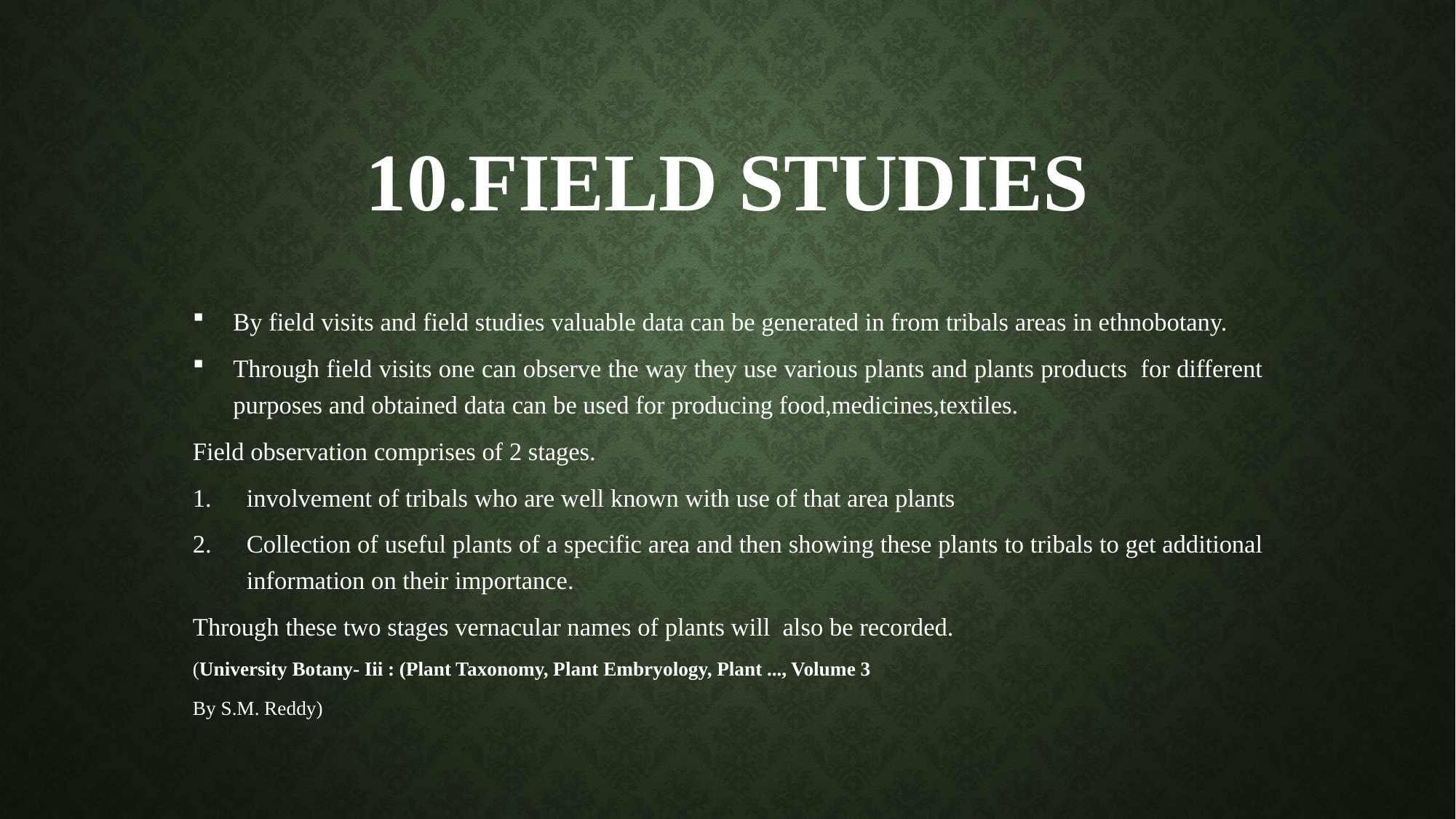

# 10.Field Studies
By field visits and field studies valuable data can be generated in from tribals areas in ethnobotany.
Through field visits one can observe the way they use various plants and plants products  for different purposes and obtained data can be used for producing food,medicines,textiles.
Field observation comprises of 2 stages.
involvement of tribals who are well known with use of that area plants
Collection of useful plants of a specific area and then showing these plants to tribals to get additional information on their importance.
Through these two stages vernacular names of plants will  also be recorded.
(University Botany- Iii : (Plant Taxonomy, Plant Embryology, Plant ..., Volume 3
By S.M. Reddy)